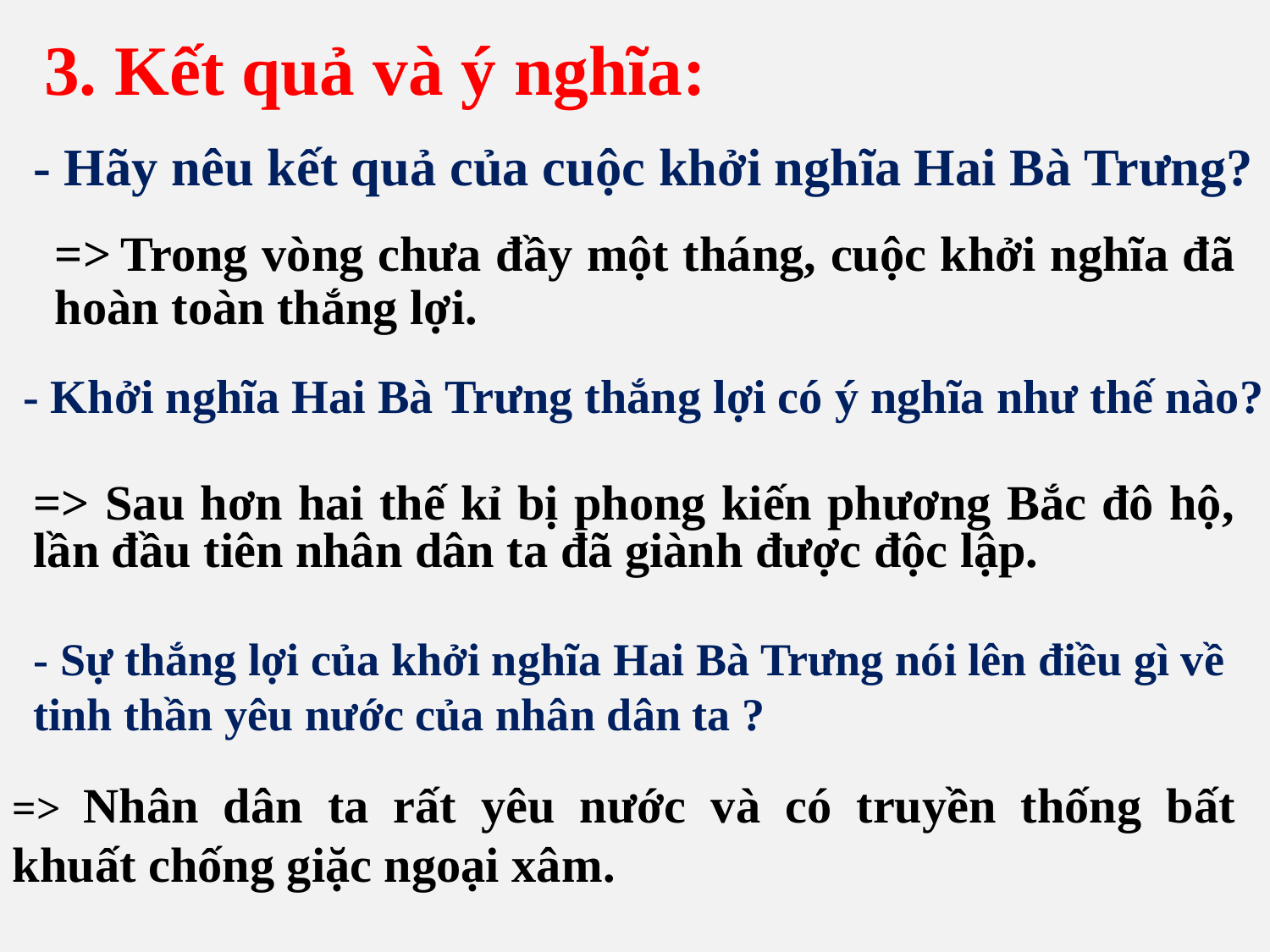

3. Kết quả và ý nghĩa:
- Hãy nêu kết quả của cuộc khởi nghĩa Hai Bà Trưng?
=> Trong vòng chưa đầy một tháng, cuộc khởi nghĩa đã hoàn toàn thắng lợi.
- Khởi nghĩa Hai Bà Trưng thắng lợi có ý nghĩa như thế nào?
=> Sau hơn hai thế kỉ bị phong kiến phương Bắc đô hộ, lần đầu tiên nhân dân ta đã giành được độc lập.
- Sự thắng lợi của khởi nghĩa Hai Bà Trưng nói lên điều gì về tinh thần yêu nước của nhân dân ta ?
=> Nhân dân ta rất yêu nước và có truyền thống bất khuất chống giặc ngoại xâm.